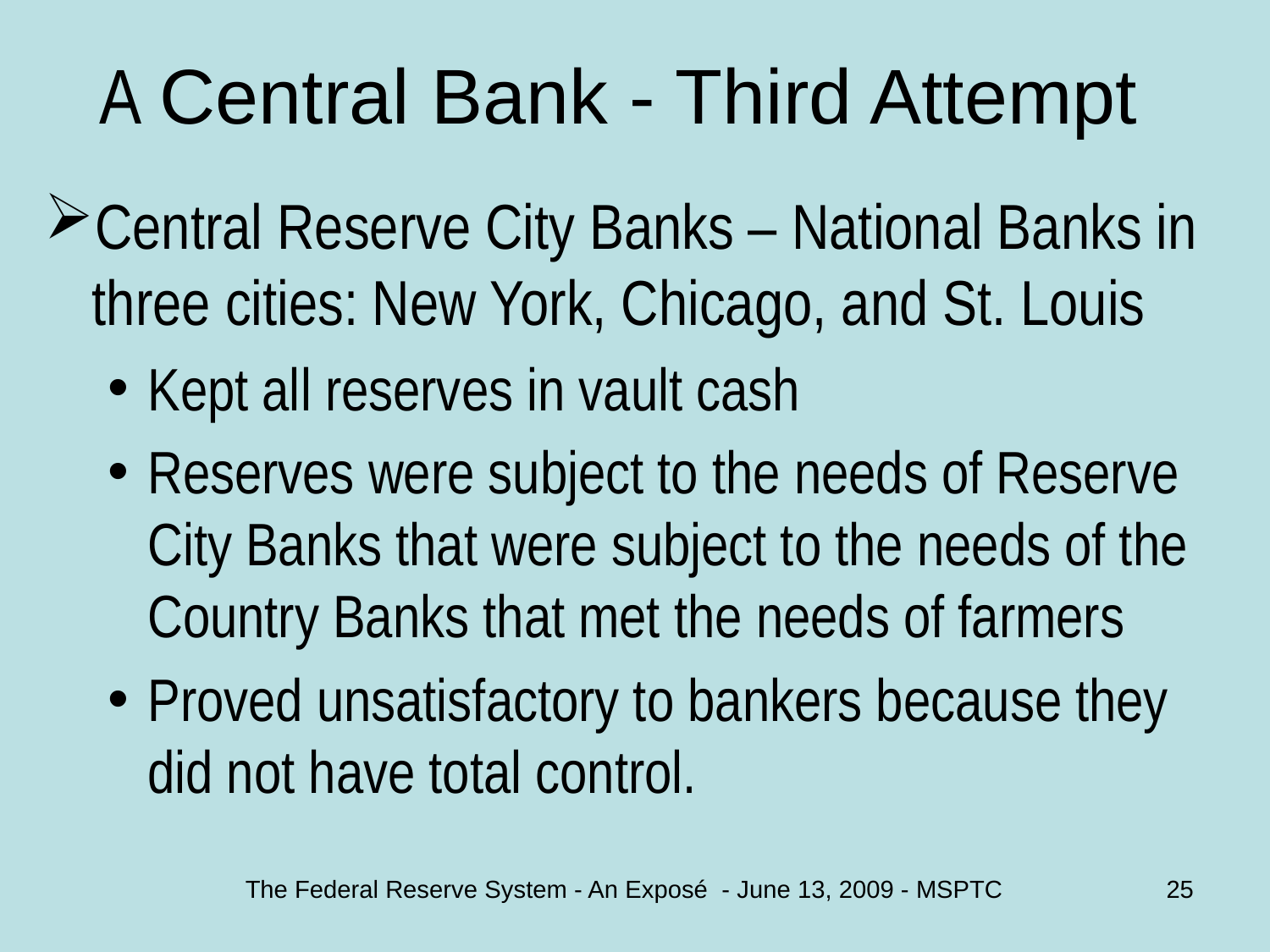

# A Central Bank - Third Attempt
Central Reserve City Banks – National Banks in three cities: New York, Chicago, and St. Louis
Kept all reserves in vault cash
Reserves were subject to the needs of Reserve City Banks that were subject to the needs of the Country Banks that met the needs of farmers
Proved unsatisfactory to bankers because they did not have total control.

The Federal Reserve System - An Exposé  - June 13, 2009 - MSPTC
25